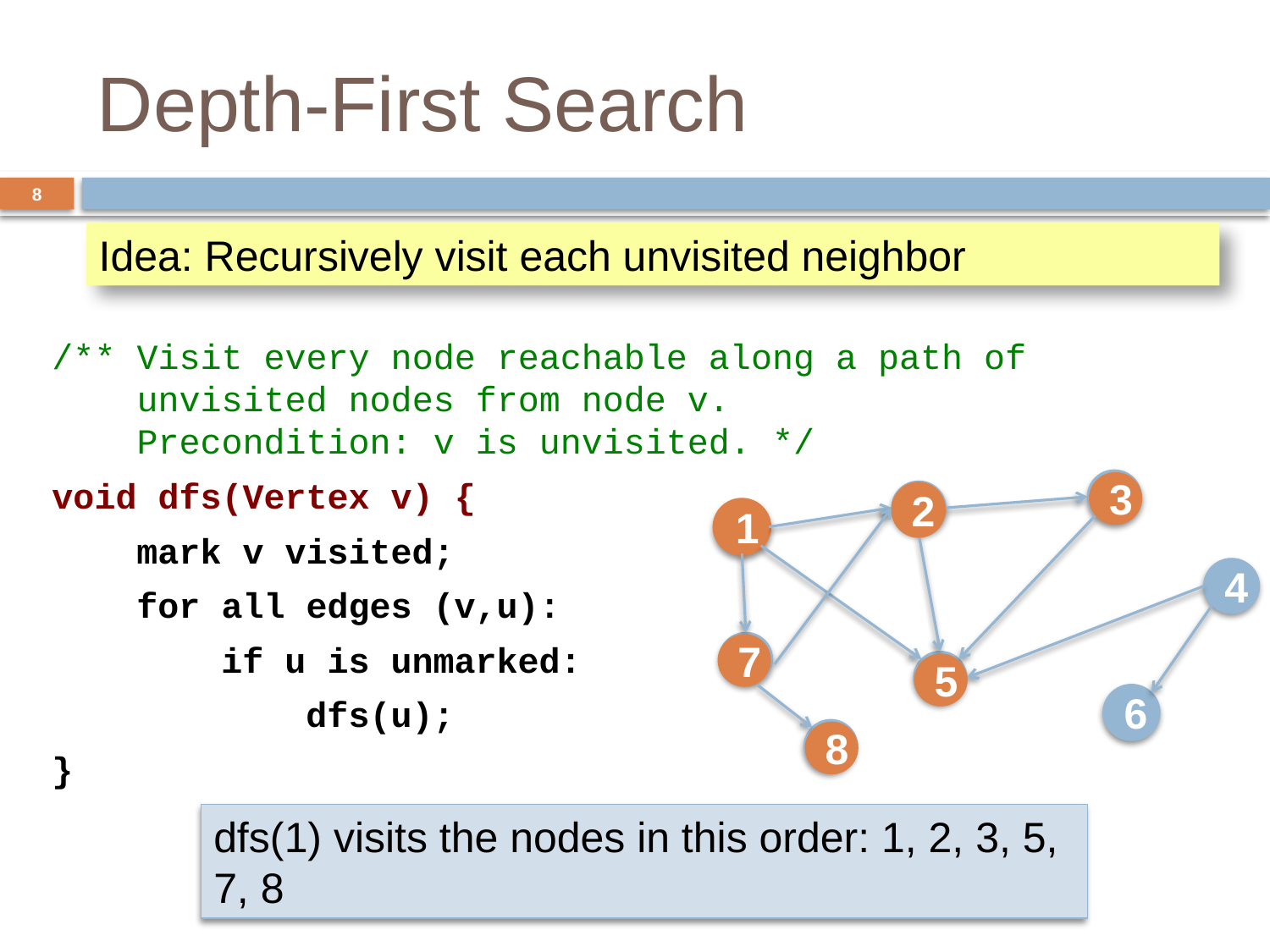

# Depth-First Search
8
Idea: Recursively visit each unvisited neighbor
/** Visit every node reachable along a path of
    unvisited nodes from node v.
    Precondition: v is unvisited. */
void dfs(Vertex v) {
    mark v visited;
    for all edges (v,u):
        if u is unmarked:
            dfs(u);
}
3
2
1
4
7
5
6
8
3
2
1
7
5
8
dfs(1) visits the nodes in this order: 1, 2, 3, 5, 7, 8